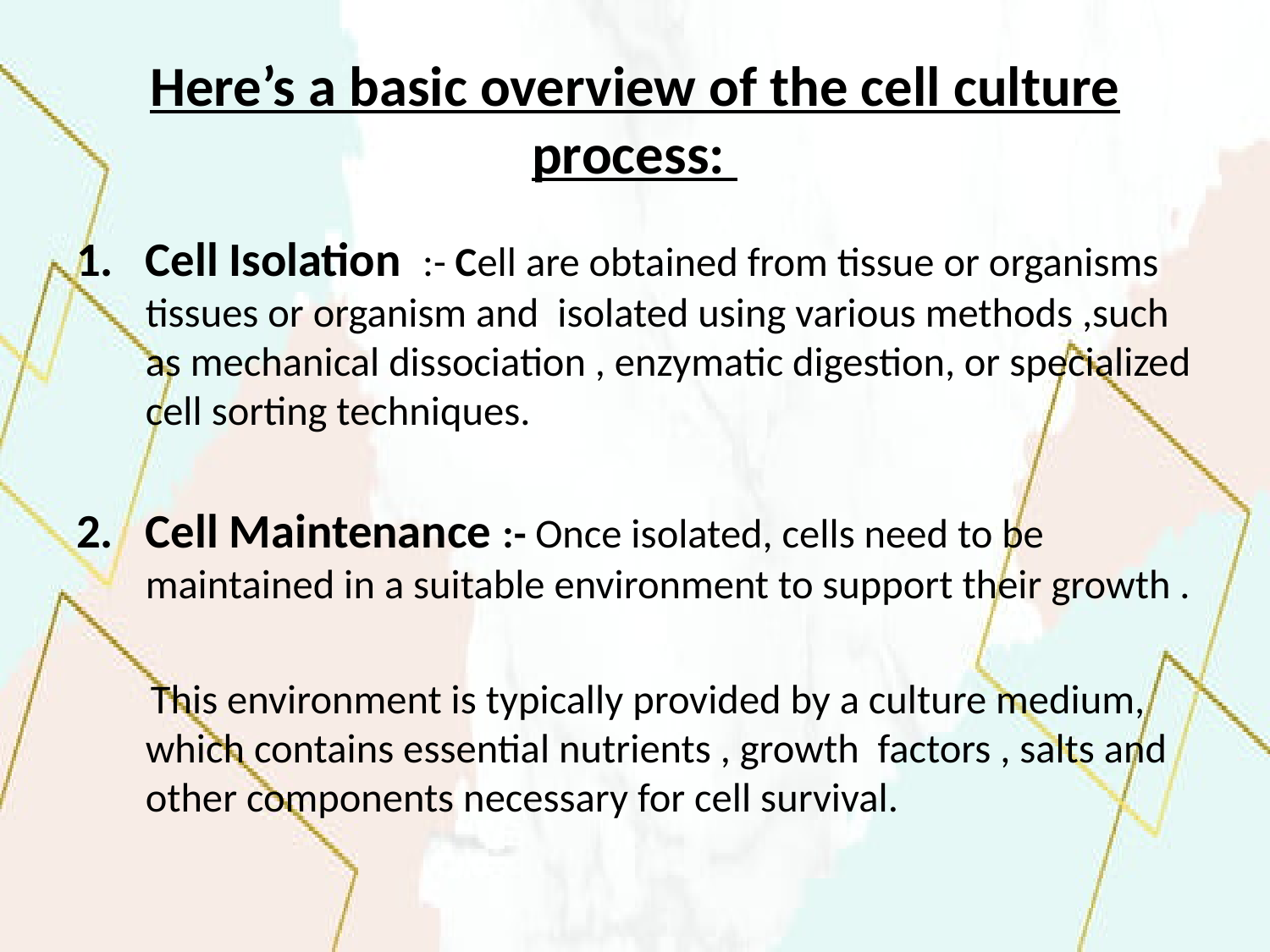

# Here’s a basic overview of the cell culture process:
Cell Isolation  :- Cell are obtained from tissue or organisms tissues or organism and  isolated using various methods ,such as mechanical dissociation , enzymatic digestion, or specialized cell sorting techniques.

Cell Maintenance :- Once isolated, cells need to be maintained in a suitable environment to support their growth .

        This environment is typically provided by a culture medium, which contains essential nutrients , growth  factors , salts and other components necessary for cell survival.